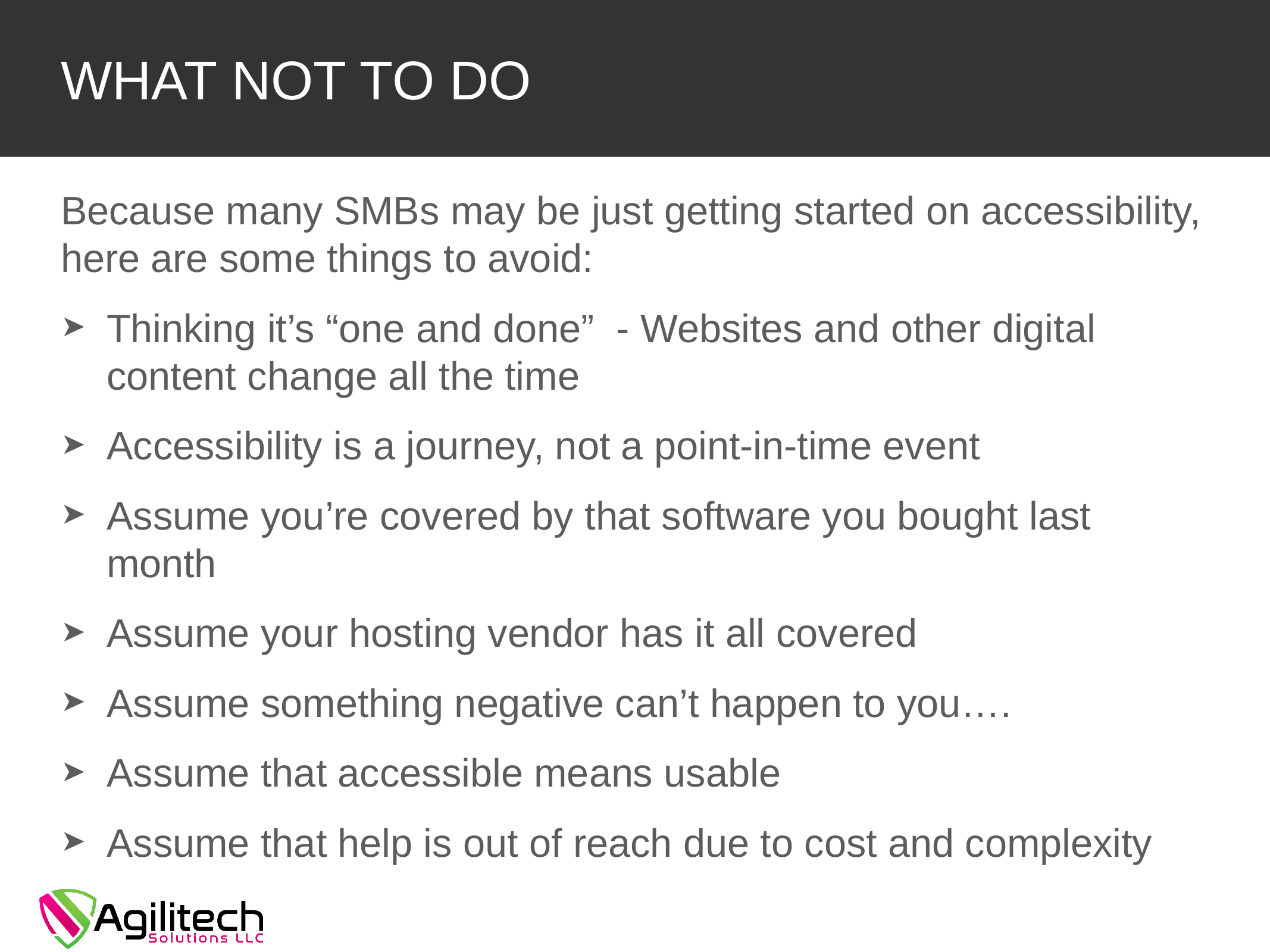

# What Not to Do
Because many SMBs may be just getting started on accessibility, here are some things to avoid:
Thinking it’s “one and done”  - Websites and other digital content change all the time
Accessibility is a journey, not a point-in-time event
Assume you’re covered by that software you bought last month
Assume your hosting vendor has it all covered
Assume something negative can’t happen to you….
Assume that accessible means usable
Assume that help is out of reach due to cost and complexity